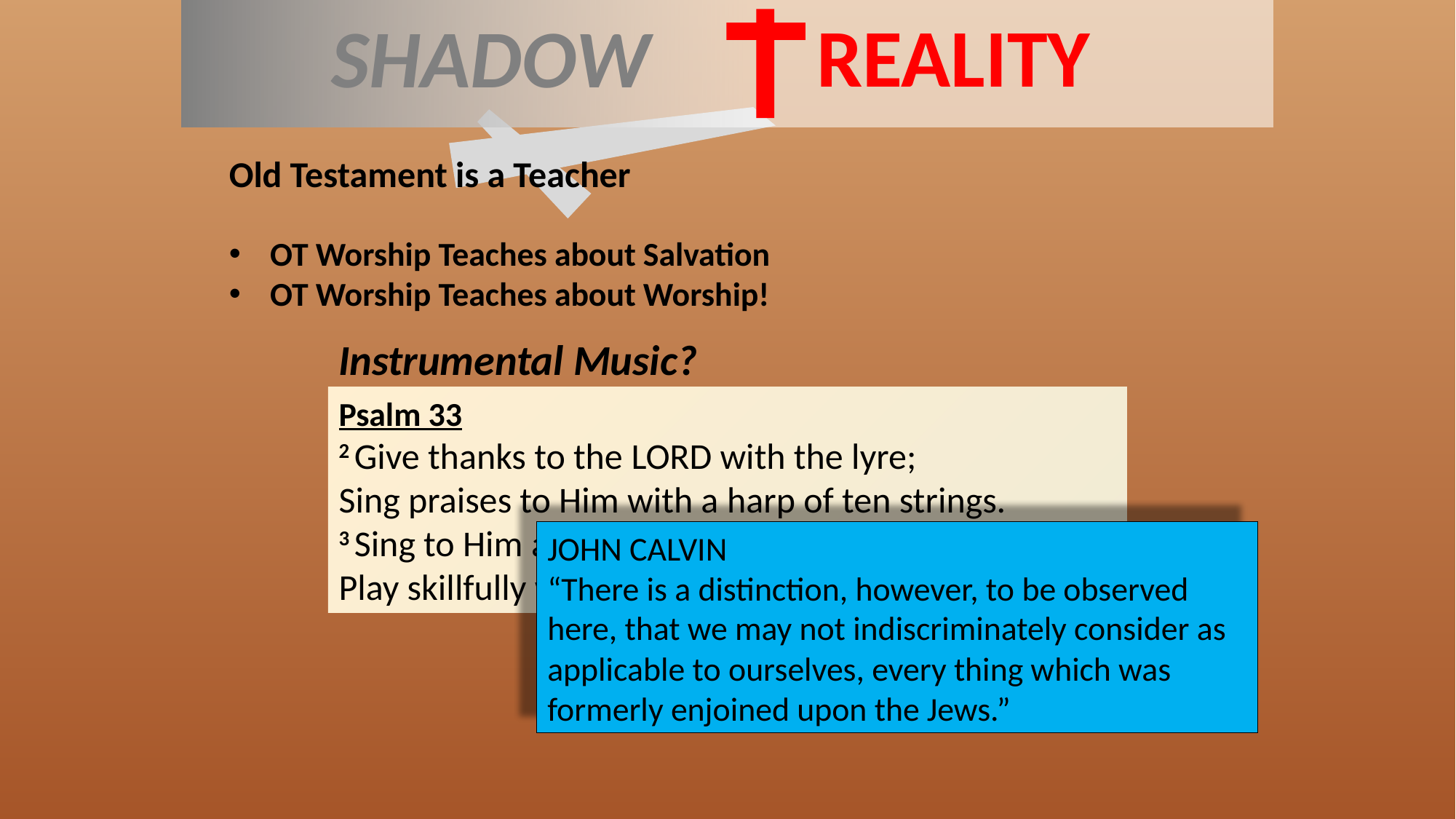

Shadow
REALITY

Old Testament is a Teacher
OT Worship Teaches about Salvation
OT Worship Teaches about Worship!
Instrumental Music?
Psalm 33
2 Give thanks to the Lord with the lyre;
Sing praises to Him with a harp of ten strings.
3 Sing to Him a new song;
Play skillfully with a shout of joy.
JOHN CALVIN
“There is a distinction, however, to be observed here, that we may not indiscriminately consider as applicable to ourselves, every thing which was formerly enjoined upon the Jews.”